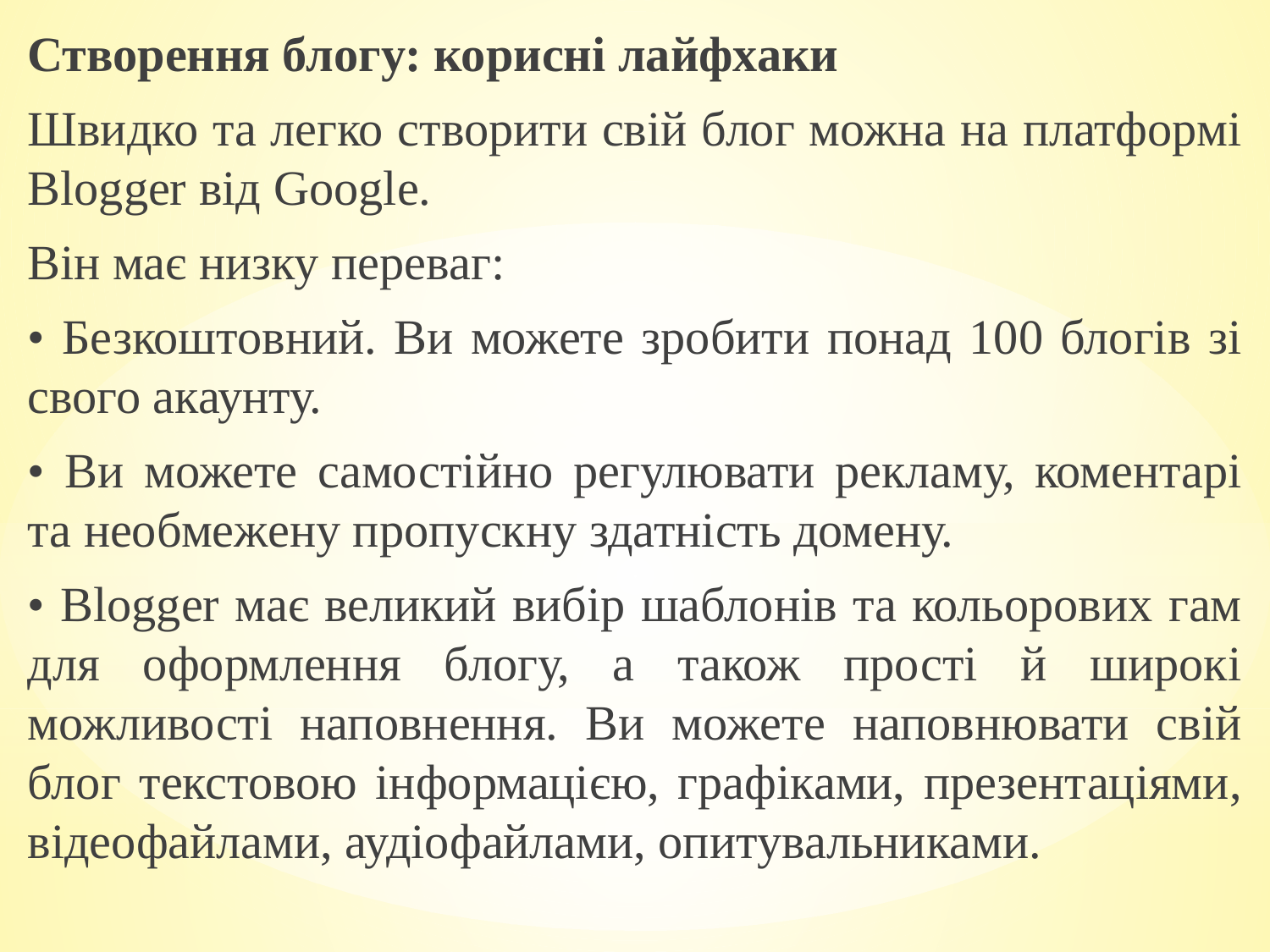

Створення блогу: корисні лайфхаки
Швидко та легко створити свій блог можна на платформі Blogger від Google.
Він має низку переваг:
• Безкоштовний. Ви можете зробити понад 100 блогів зі свого акаунту.
• Ви можете самостійно регулювати рекламу, коментарі та необмежену пропускну здатність домену.
• Blogger має великий вибір шаблонів та кольорових гам для оформлення блогу, а також прості й широкі можливості наповнення. Ви можете наповнювати свій блог текстовою інформацією, графіками, презентаціями, відеофайлами, аудіофайлами, опитувальниками.